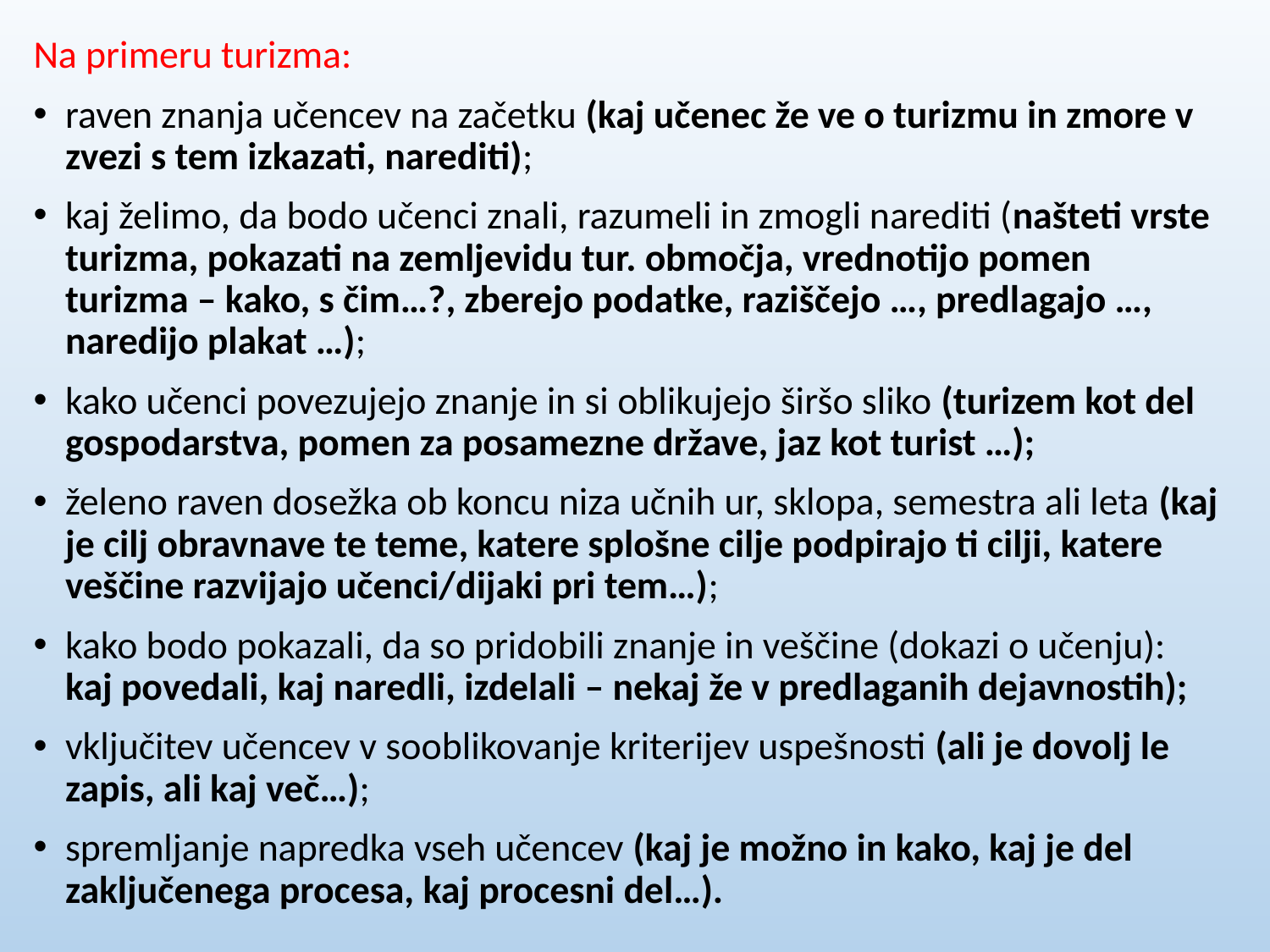

Na primeru turizma:
raven znanja učencev na začetku (kaj učenec že ve o turizmu in zmore v zvezi s tem izkazati, narediti);
kaj želimo, da bodo učenci znali, razumeli in zmogli narediti (našteti vrste turizma, pokazati na zemljevidu tur. območja, vrednotijo pomen turizma – kako, s čim…?, zberejo podatke, raziščejo …, predlagajo …, naredijo plakat …);
kako učenci povezujejo znanje in si oblikujejo širšo sliko (turizem kot del gospodarstva, pomen za posamezne države, jaz kot turist …);
želeno raven dosežka ob koncu niza učnih ur, sklopa, semestra ali leta (kaj je cilj obravnave te teme, katere splošne cilje podpirajo ti cilji, katere veščine razvijajo učenci/dijaki pri tem…);
kako bodo pokazali, da so pridobili znanje in veščine (dokazi o učenju): kaj povedali, kaj naredli, izdelali – nekaj že v predlaganih dejavnostih);
vključitev učencev v sooblikovanje kriterijev uspešnosti (ali je dovolj le zapis, ali kaj več…);
spremljanje napredka vseh učencev (kaj je možno in kako, kaj je del zaključenega procesa, kaj procesni del…).